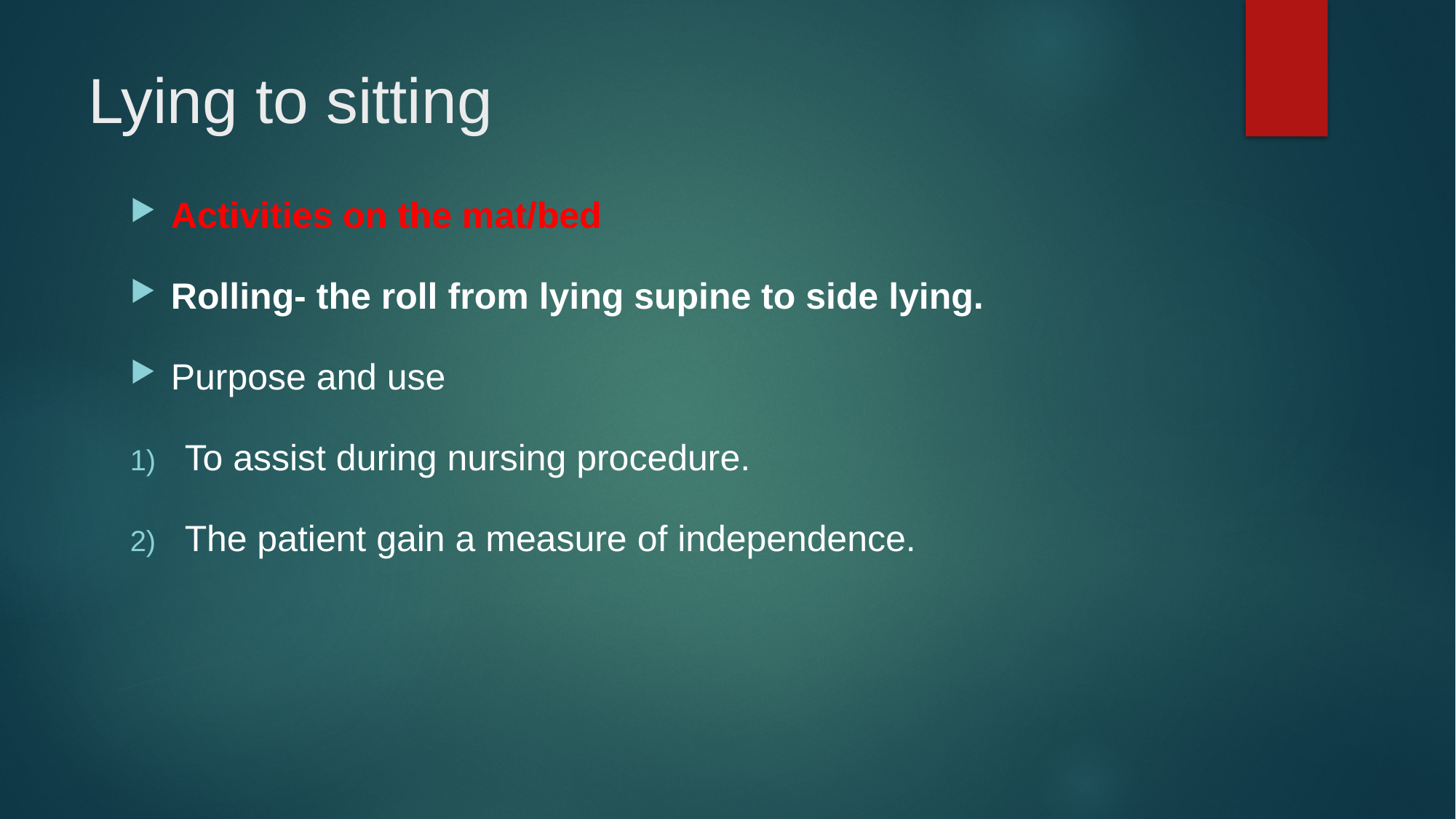

# Lying to sitting
Activities on the mat/bed
Rolling- the roll from lying supine to side lying.
Purpose and use
To assist during nursing procedure.
The patient gain a measure of independence.